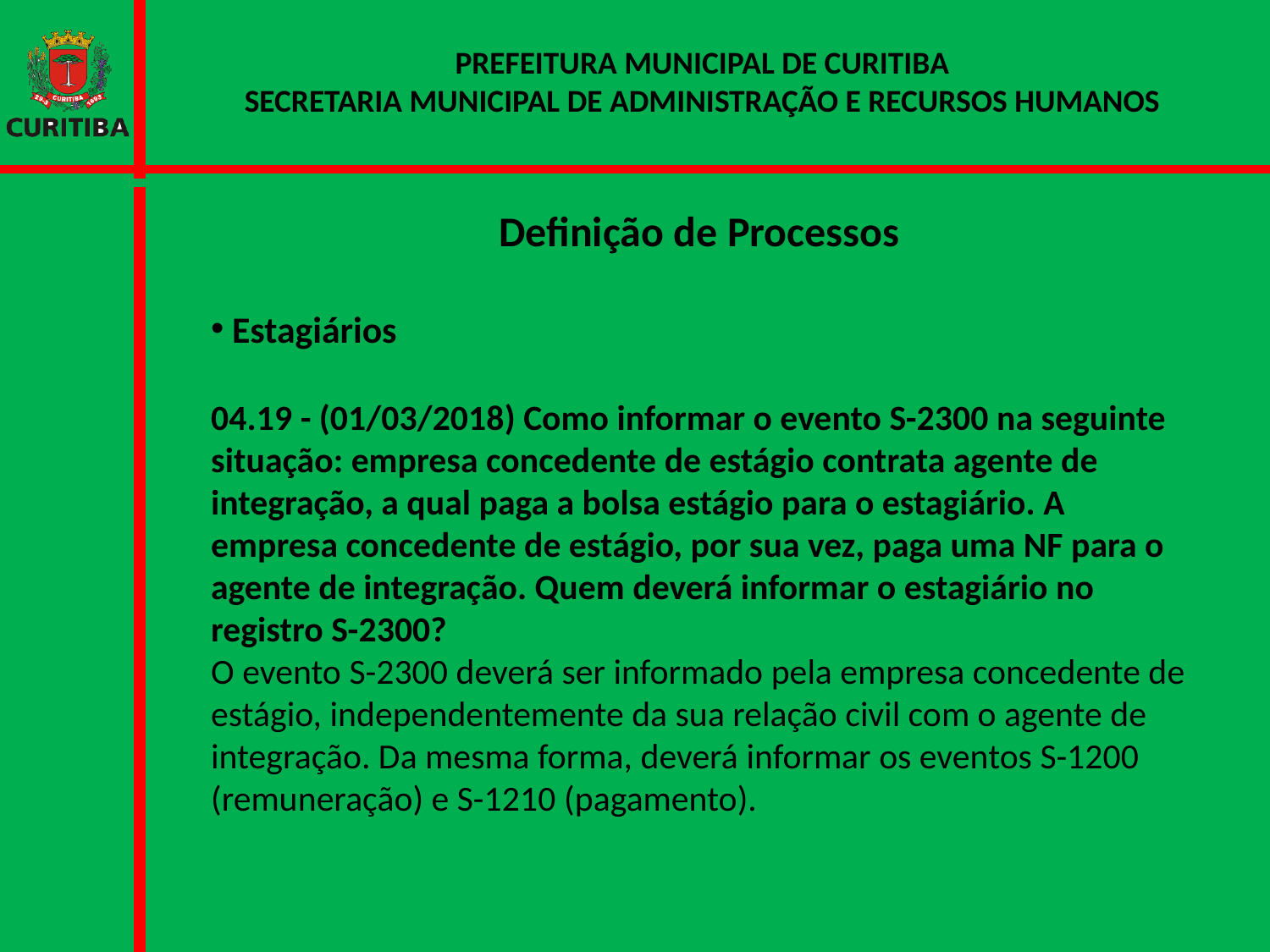

Definição de Processos

 Estagiários

04.19 - (01/03/2018) Como informar o evento S-2300 na seguinte situação: empresa concedente de estágio contrata agente de integração, a qual paga a bolsa estágio para o estagiário. A empresa concedente de estágio, por sua vez, paga uma NF para o agente de integração. Quem deverá informar o estagiário no registro S-2300?
O evento S-2300 deverá ser informado pela empresa concedente de estágio, independentemente da sua relação civil com o agente de integração. Da mesma forma, deverá informar os eventos S-1200 (remuneração) e S-1210 (pagamento).